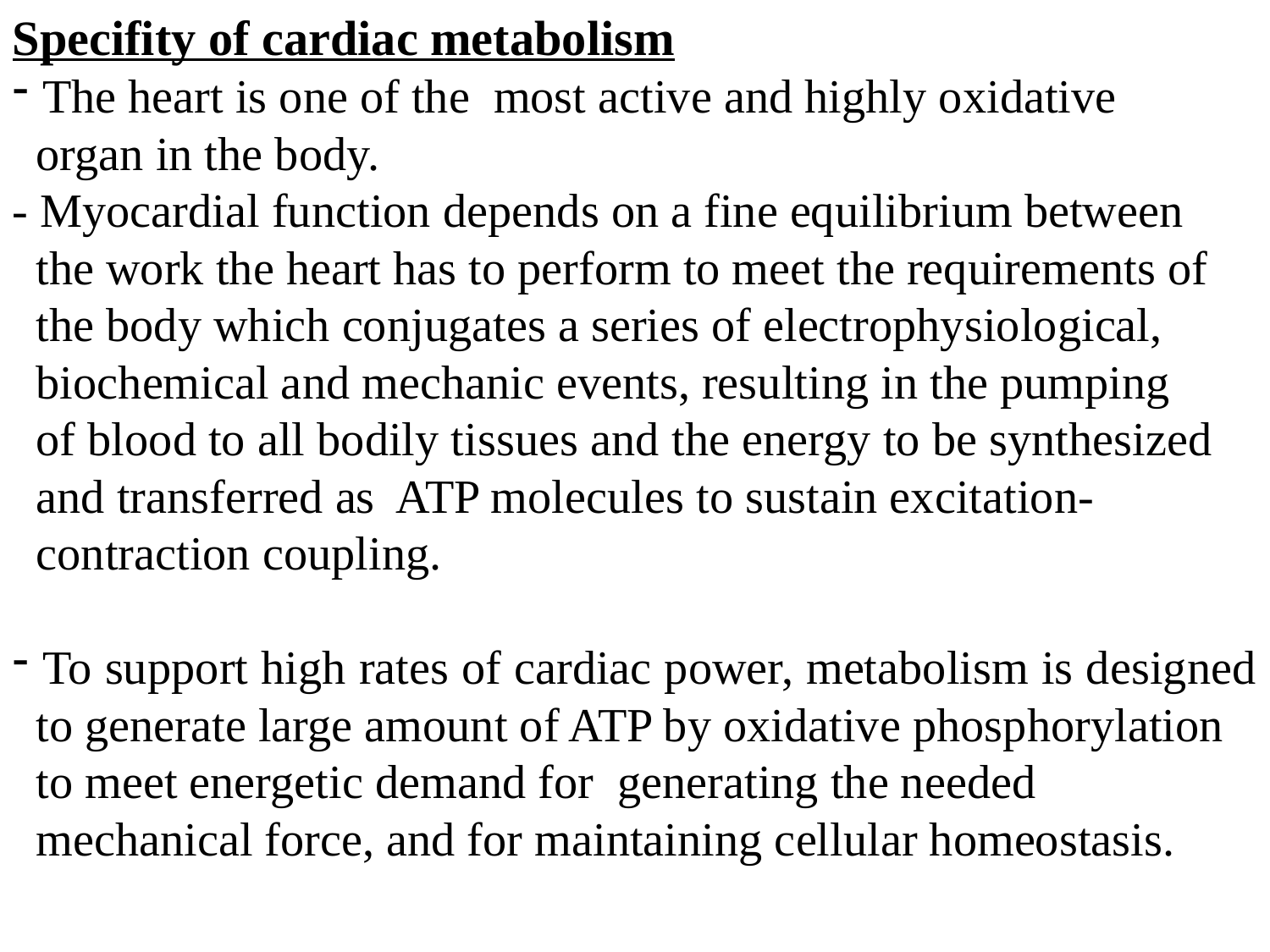

Specifity of cardiac metabolism
The heart is one of the  most active and highly oxidative
  organ in the body.
- Myocardial function depends on a fine equilibrium between
  the work the heart has to perform to meet the requirements of
  the body which conjugates a series of electrophysiological,
  biochemical and mechanic events, resulting in the pumping
  of blood to all bodily tissues and the energy to be synthesized
  and transferred as  ATP molecules to sustain excitation-
  contraction coupling.

To support high rates of cardiac power, metabolism is designed
  to generate large amount of ATP by oxidative phosphorylation
  to meet energetic demand for  generating the needed
  mechanical force, and for maintaining cellular homeostasis.